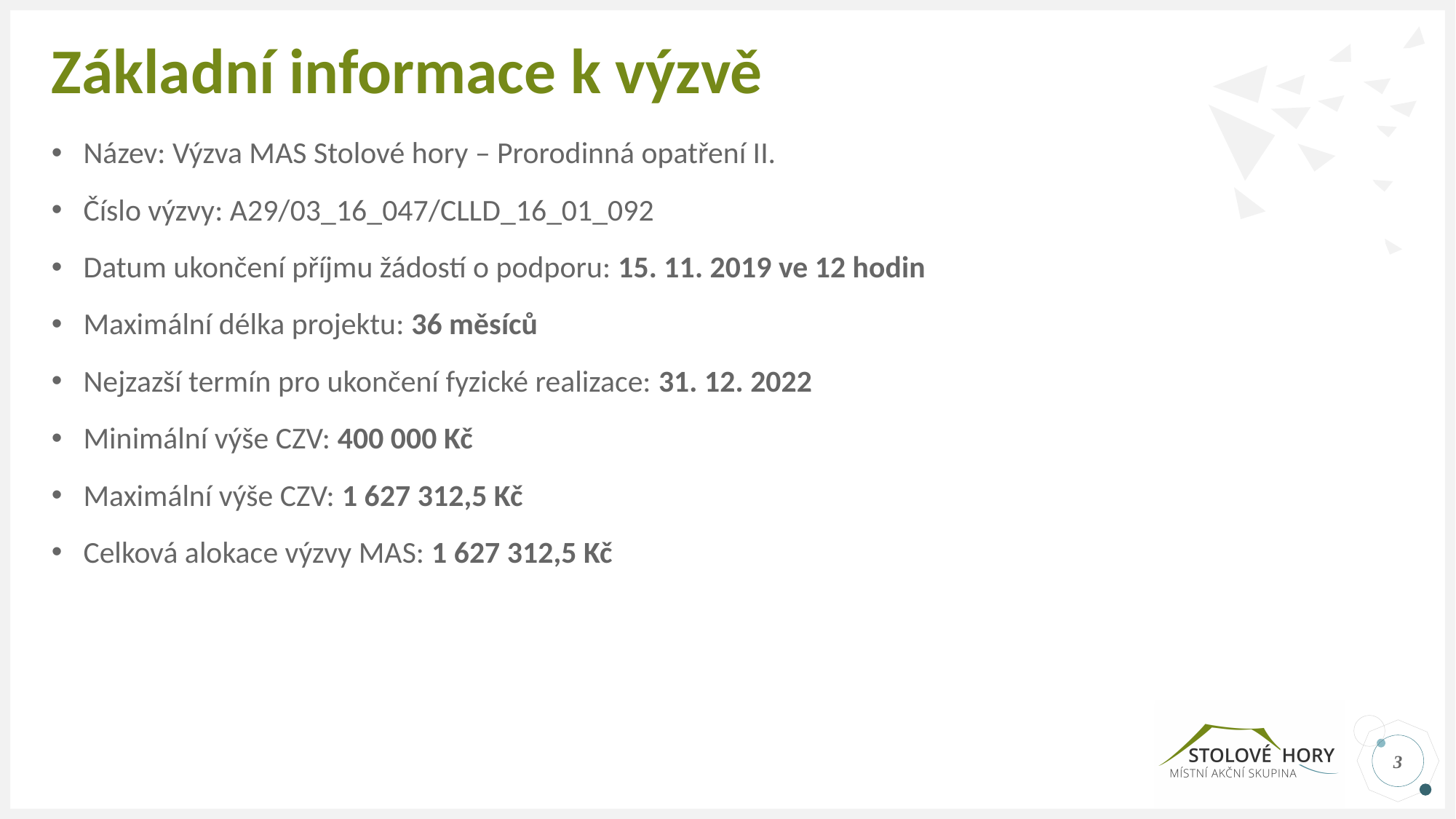

# Základní informace k výzvě
Název: Výzva MAS Stolové hory – Prorodinná opatření II.
Číslo výzvy: A29/03_16_047/CLLD_16_01_092
Datum ukončení příjmu žádostí o podporu: 15. 11. 2019 ve 12 hodin
Maximální délka projektu: 36 měsíců
Nejzazší termín pro ukončení fyzické realizace: 31. 12. 2022
Minimální výše CZV: 400 000 Kč
Maximální výše CZV: 1 627 312,5 Kč
Celková alokace výzvy MAS: 1 627 312,5 Kč

3